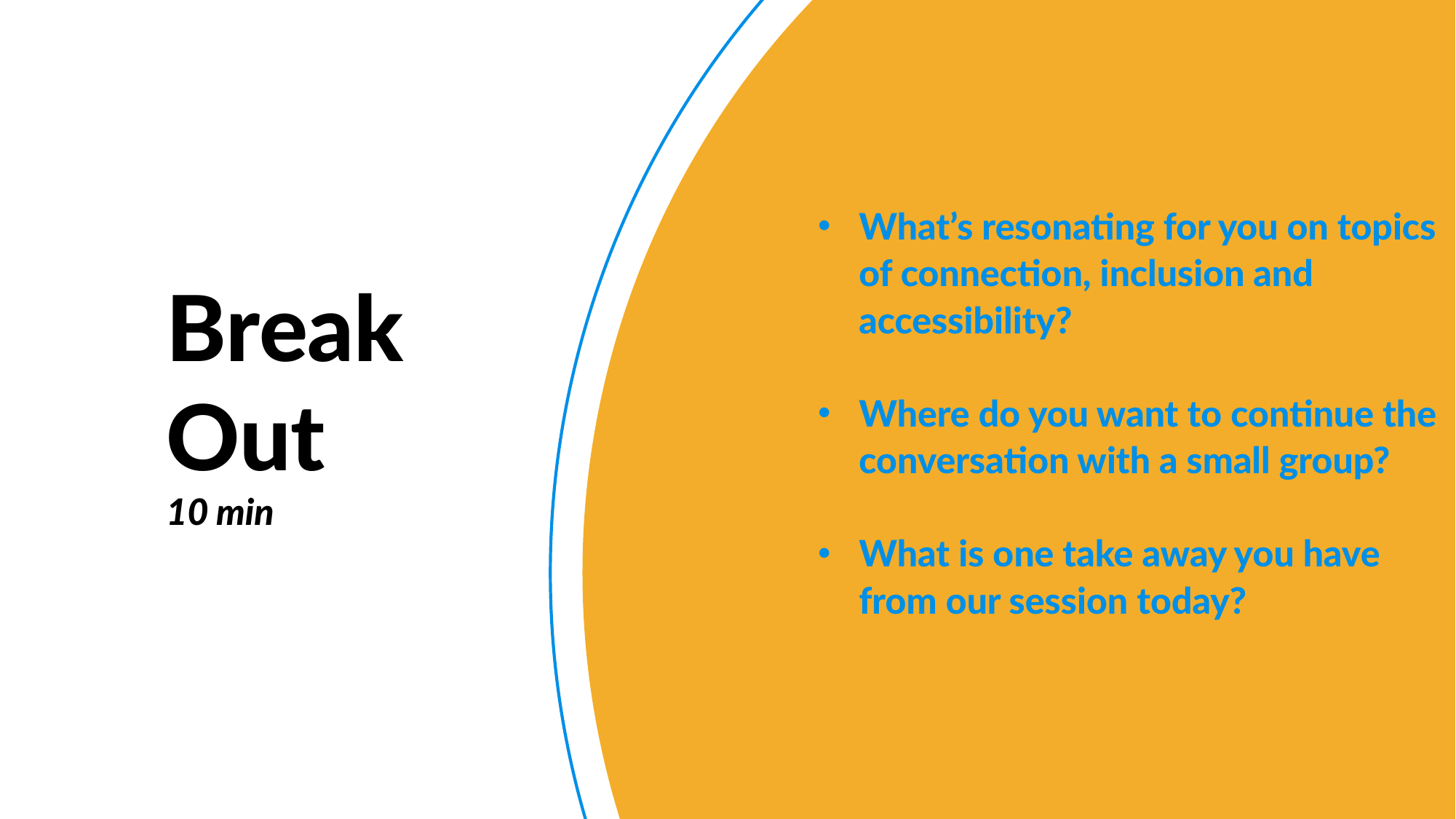

What’s resonating for you on topics of connection, inclusion and accessibility?

Where do you want to continue the conversation with a small group?

What is one take away you have from our session today?

Break
Out
10 min